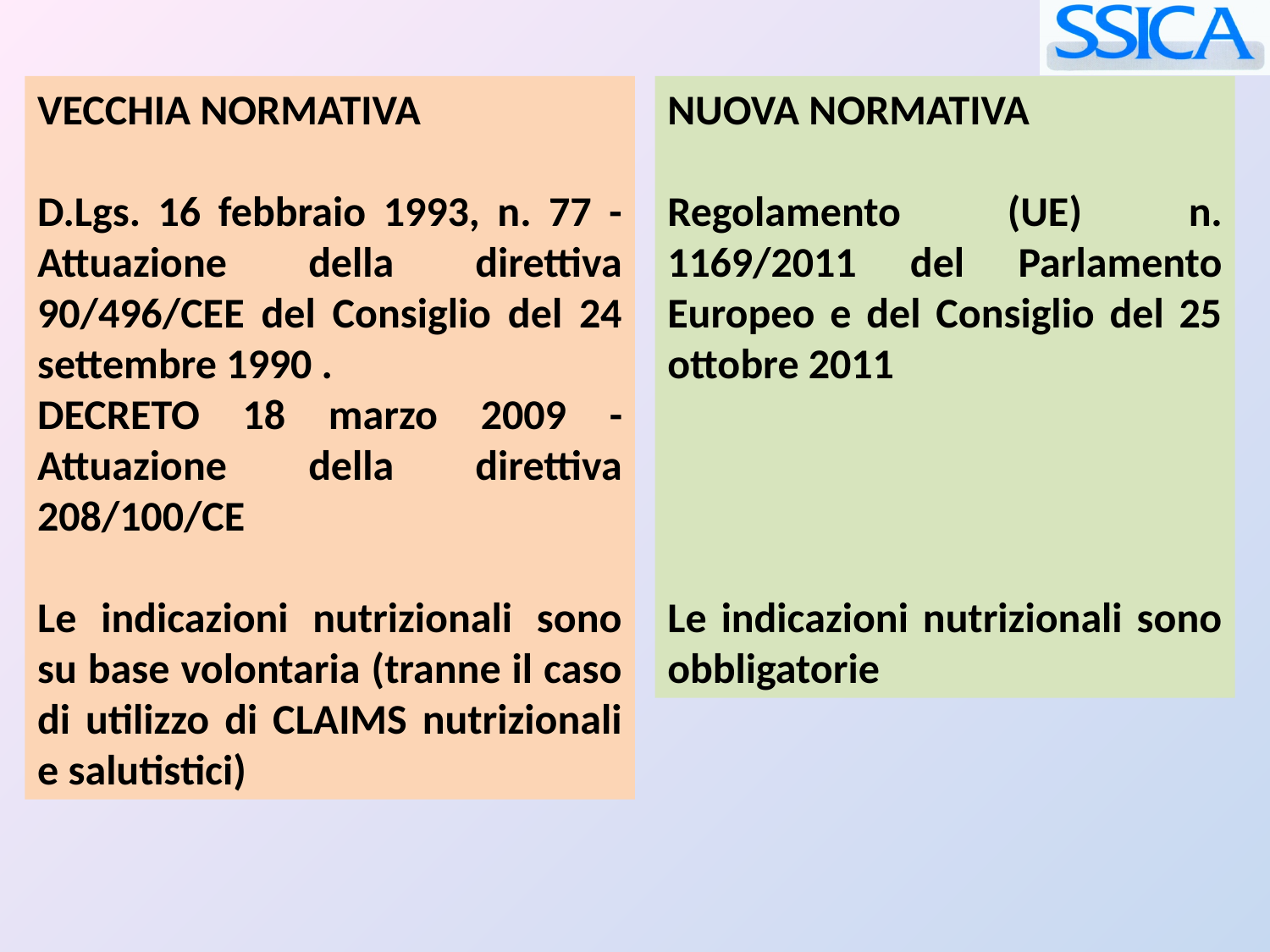

NUOVA NORMATIVA

Regolamento (UE) n. 1169/2011 del Parlamento Europeo e del Consiglio del 25 ottobre 2011

Le indicazioni nutrizionali sono obbligatorie
VECCHIA NORMATIVA

D.Lgs. 16 febbraio 1993, n. 77 - Attuazione della direttiva 90/496/CEE del Consiglio del 24 settembre 1990 .
DECRETO 18 marzo 2009 - Attuazione della direttiva 208/100/CE

Le indicazioni nutrizionali sono su base volontaria (tranne il caso di utilizzo di CLAIMS nutrizionali e salutistici)